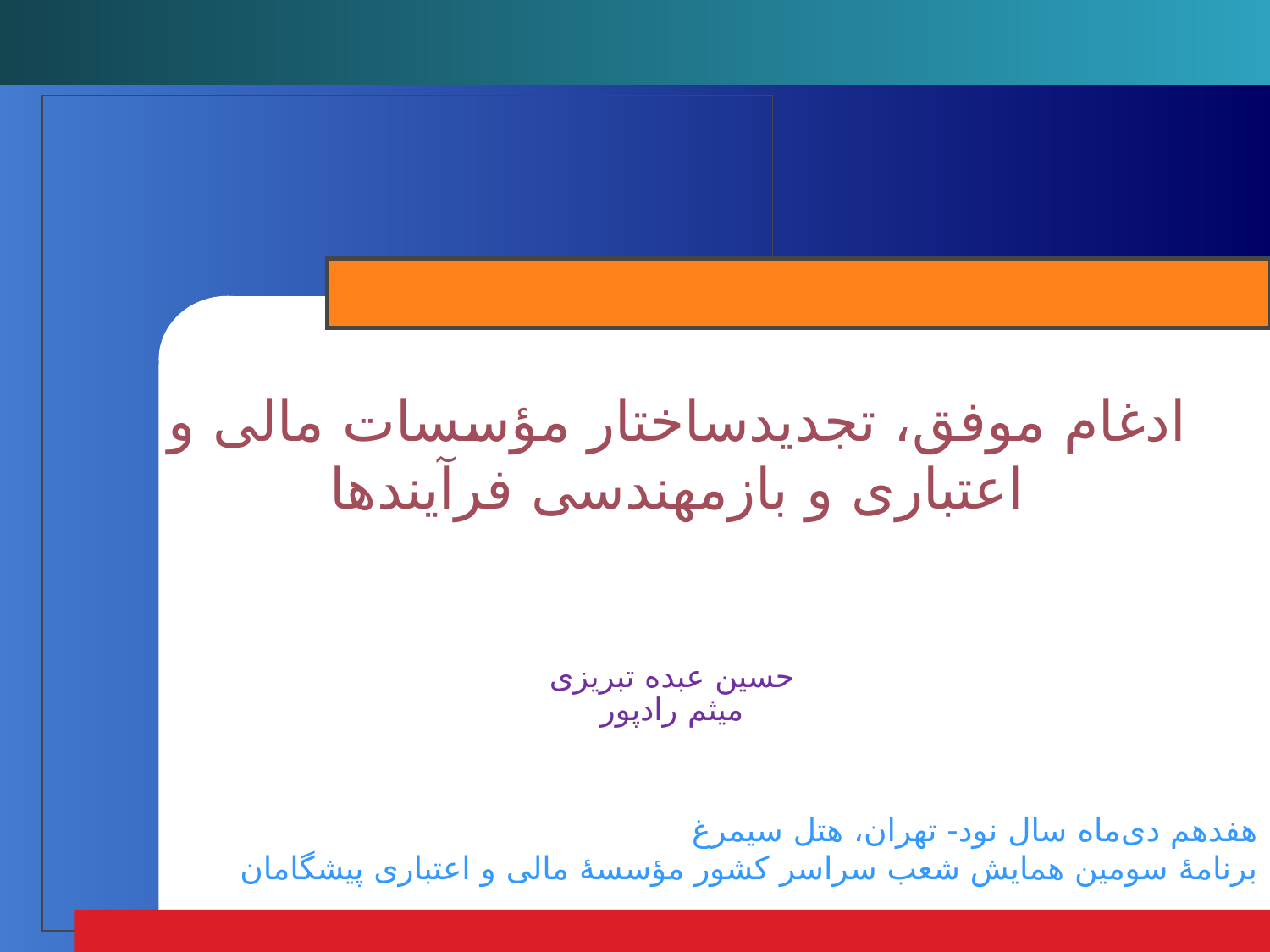

# ادغام موفق، تجدیدساختار مؤسسات مالی و اعتباری و بازمهندسی فرآیندها

حسین عبده تبریزی

میثم رادپور
هفدهم دی‌ماه سال نود- تهران، هتل سیمرغ
برنامۀ سومین همایش شعب سراسر کشور مؤسسۀ مالی و اعتباری پیشگامان